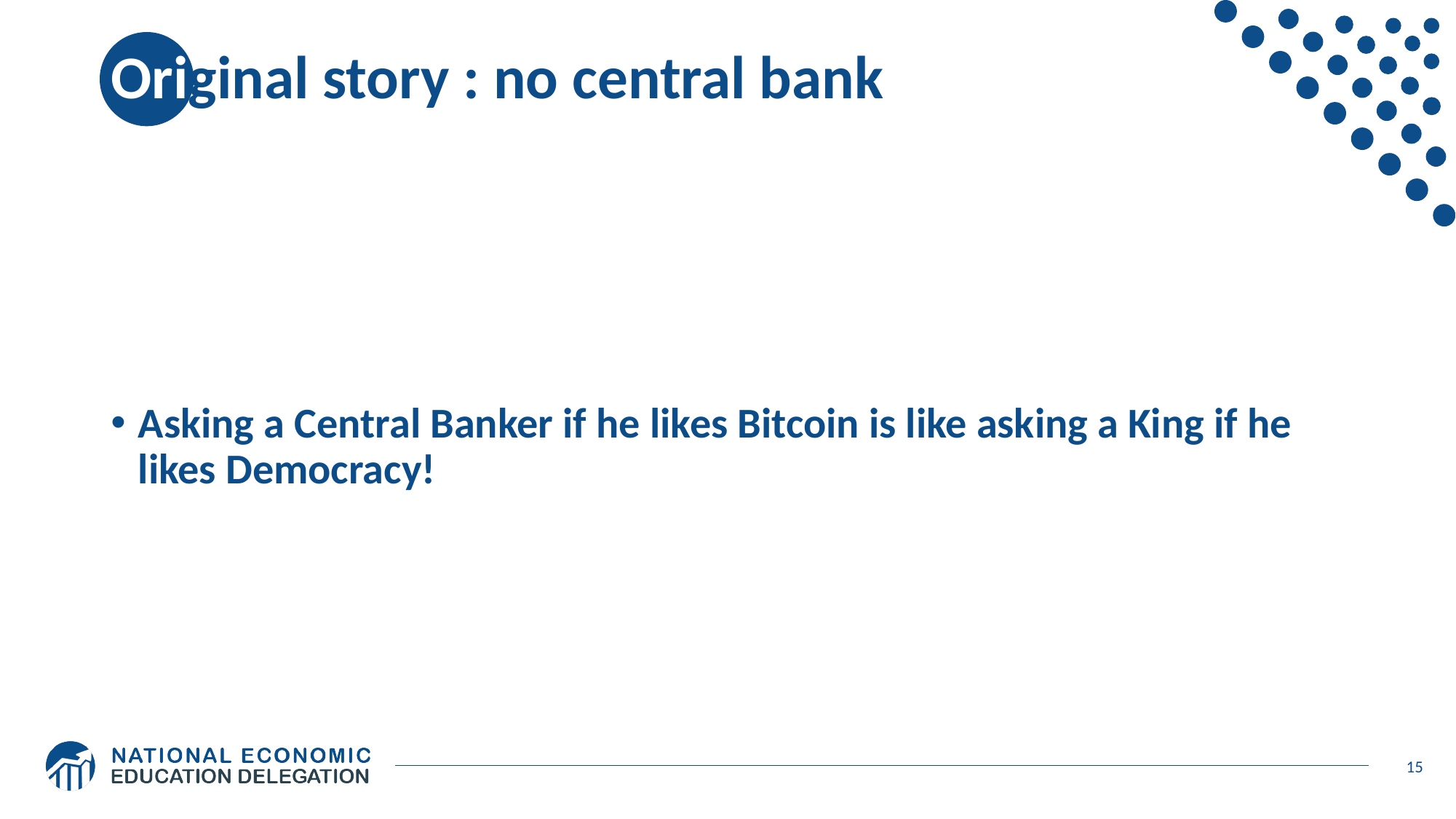

# Original story : no central bank
Asking a Central Banker if he likes Bitcoin is like asking a King if he likes Democracy!
15